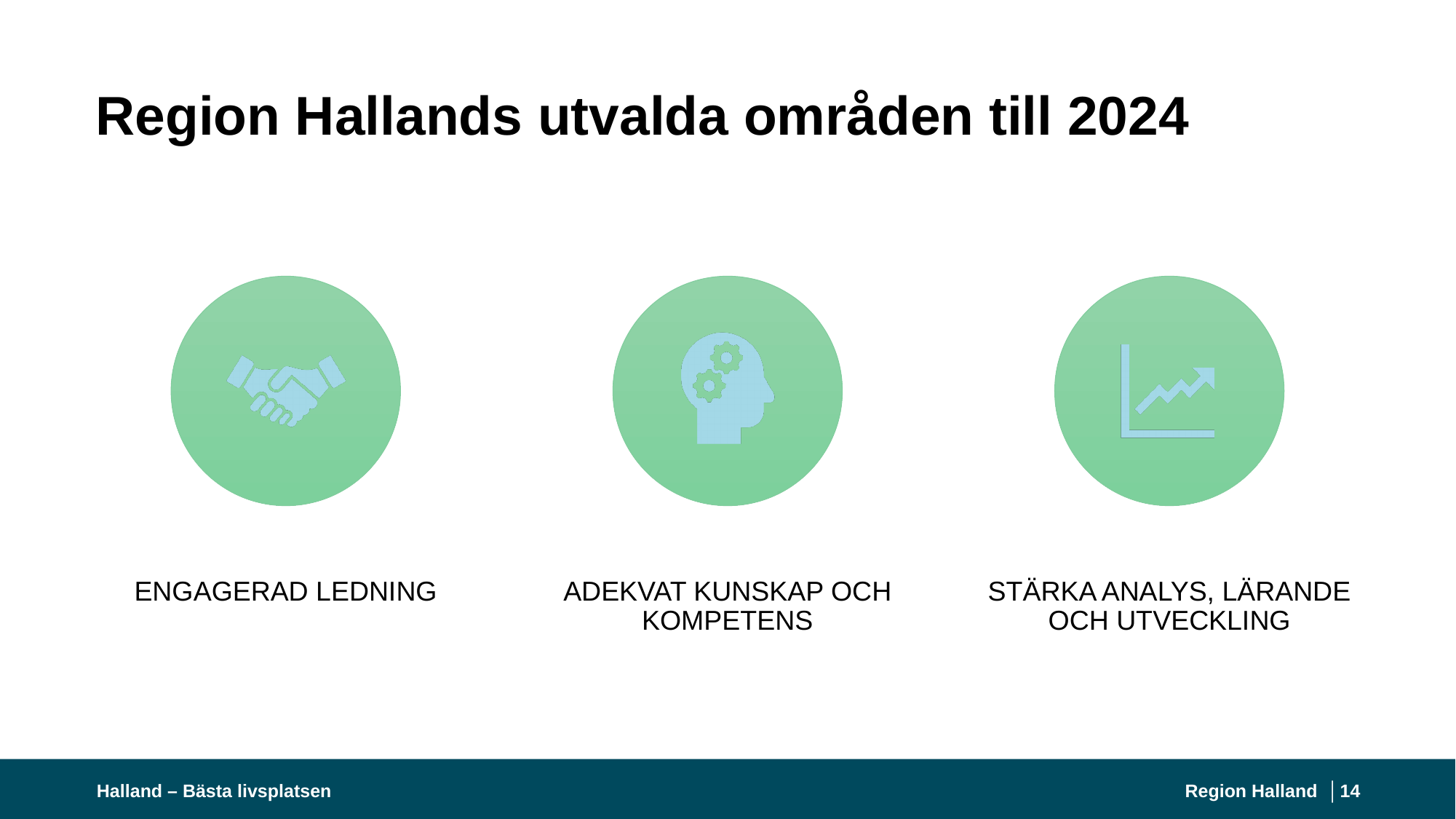

# Region Hallands utvalda områden till 2024
Engagerad ledning
Adekvat kunskap och kompetens
Stärka analys, lärande och utveckling
Halland – Bästa livsplatsen
Region Halland  │
14